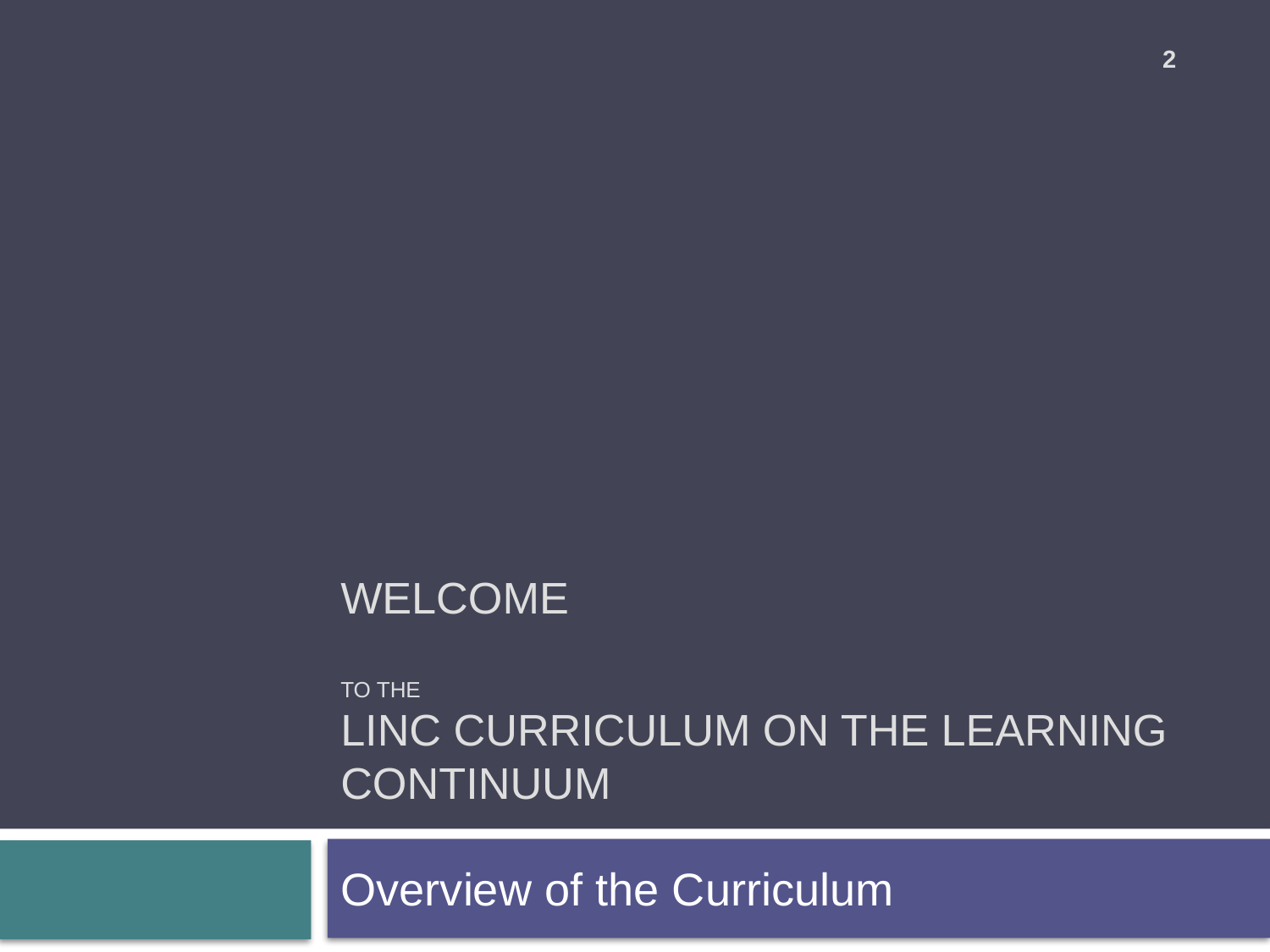

2
# WELCOME TO THE LINC Curriculum on the Learning Continuum
Overview of the Curriculum